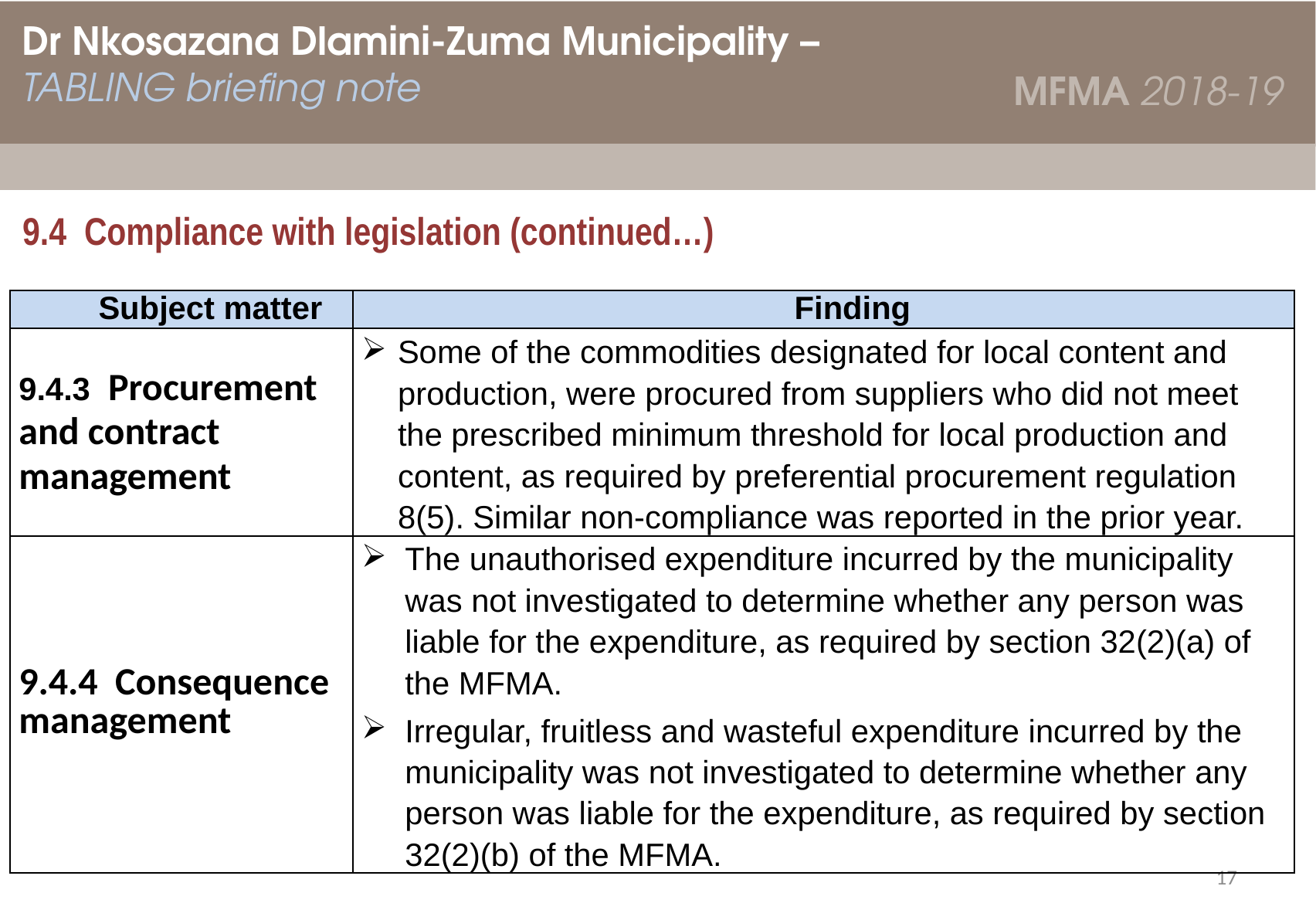

Dr Nkosazana Dlamini-Zuma Municipality –
TABLING briefing note

MFMA 2018-19

#

9.4  Compliance with legislation (continued…)
| Subject matter | Finding |
| --- | --- |
| 9.4.3 Procurement and contract management | Some of the commodities designated for local content and production, were procured from suppliers who did not meet the prescribed minimum threshold for local production and content, as required by preferential procurement regulation 8(5). Similar non-compliance was reported in the prior year. |
| 9.4.4 Consequence management | The unauthorised expenditure incurred by the municipality was not investigated to determine whether any person was liable for the expenditure, as required by section 32(2)(a) of the MFMA. Irregular, fruitless and wasteful expenditure incurred by the municipality was not investigated to determine whether any person was liable for the expenditure, as required by section 32(2)(b) of the MFMA. |
17